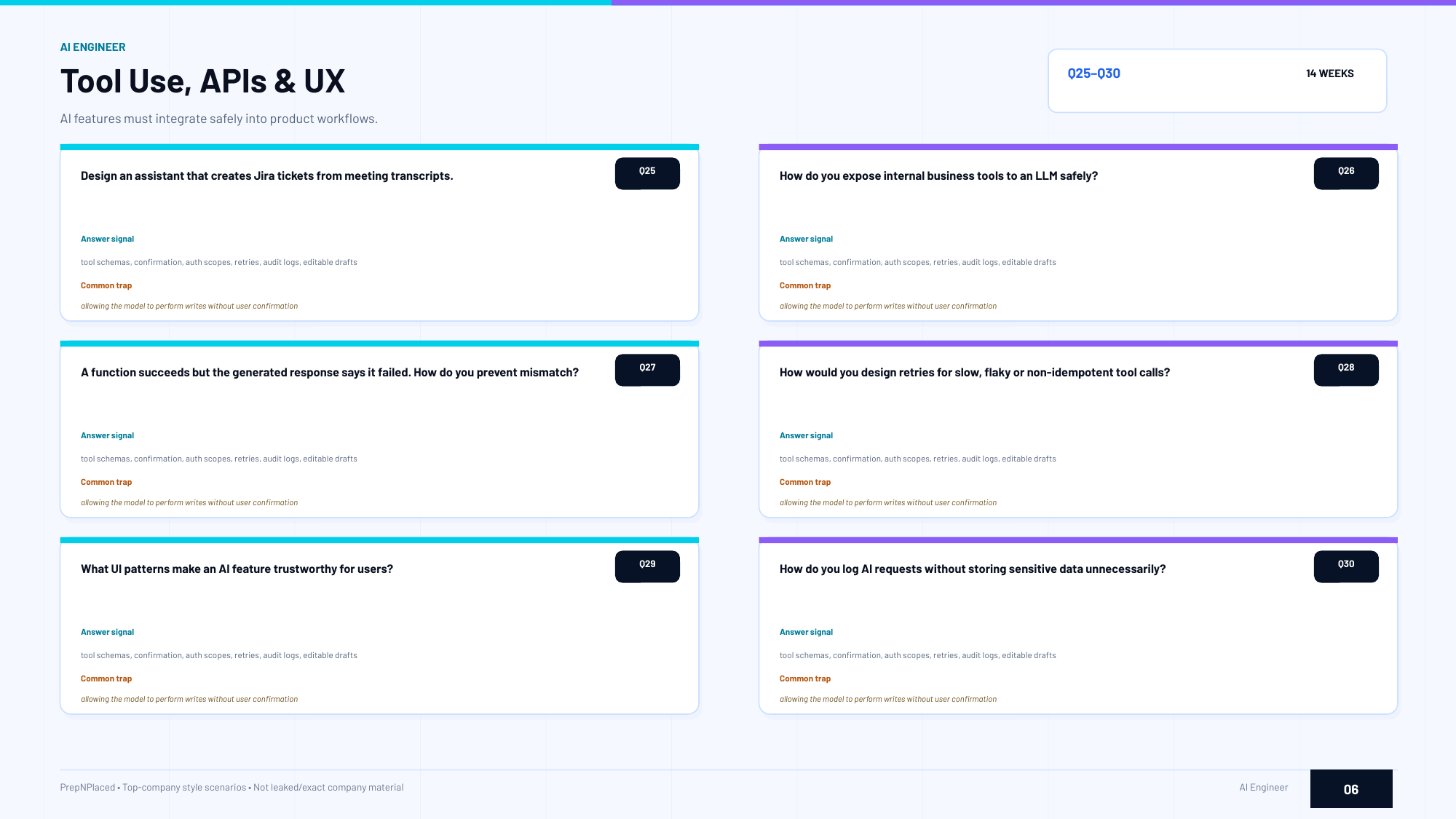

AI ENGINEER

Tool Use, APIs & UX
Q25–Q30
14 WEEKS
AI features must integrate safely into product workflows.

Q25
Q26
Design an assistant that creates Jira tickets from meeting transcripts.
How do you expose internal business tools to an LLM safely?
Answer signal
Answer signal
tool schemas, confirmation, auth scopes, retries, audit logs, editable drafts
tool schemas, confirmation, auth scopes, retries, audit logs, editable drafts
Common trap
Common trap
allowing the model to perform writes without user confirmation
allowing the model to perform writes without user confirmation

Q27
Q28
A function succeeds but the generated response says it failed. How do you prevent mismatch?
How would you design retries for slow, flaky or non-idempotent tool calls?
Answer signal
Answer signal
tool schemas, confirmation, auth scopes, retries, audit logs, editable drafts
tool schemas, confirmation, auth scopes, retries, audit logs, editable drafts
Common trap
Common trap
allowing the model to perform writes without user confirmation
allowing the model to perform writes without user confirmation

Q29
Q30
What UI patterns make an AI feature trustworthy for users?
How do you log AI requests without storing sensitive data unnecessarily?
Answer signal
Answer signal
tool schemas, confirmation, auth scopes, retries, audit logs, editable drafts
tool schemas, confirmation, auth scopes, retries, audit logs, editable drafts
Common trap
Common trap
allowing the model to perform writes without user confirmation
allowing the model to perform writes without user confirmation

06
PrepNPlaced • Top-company style scenarios • Not leaked/exact company material
AI Engineer